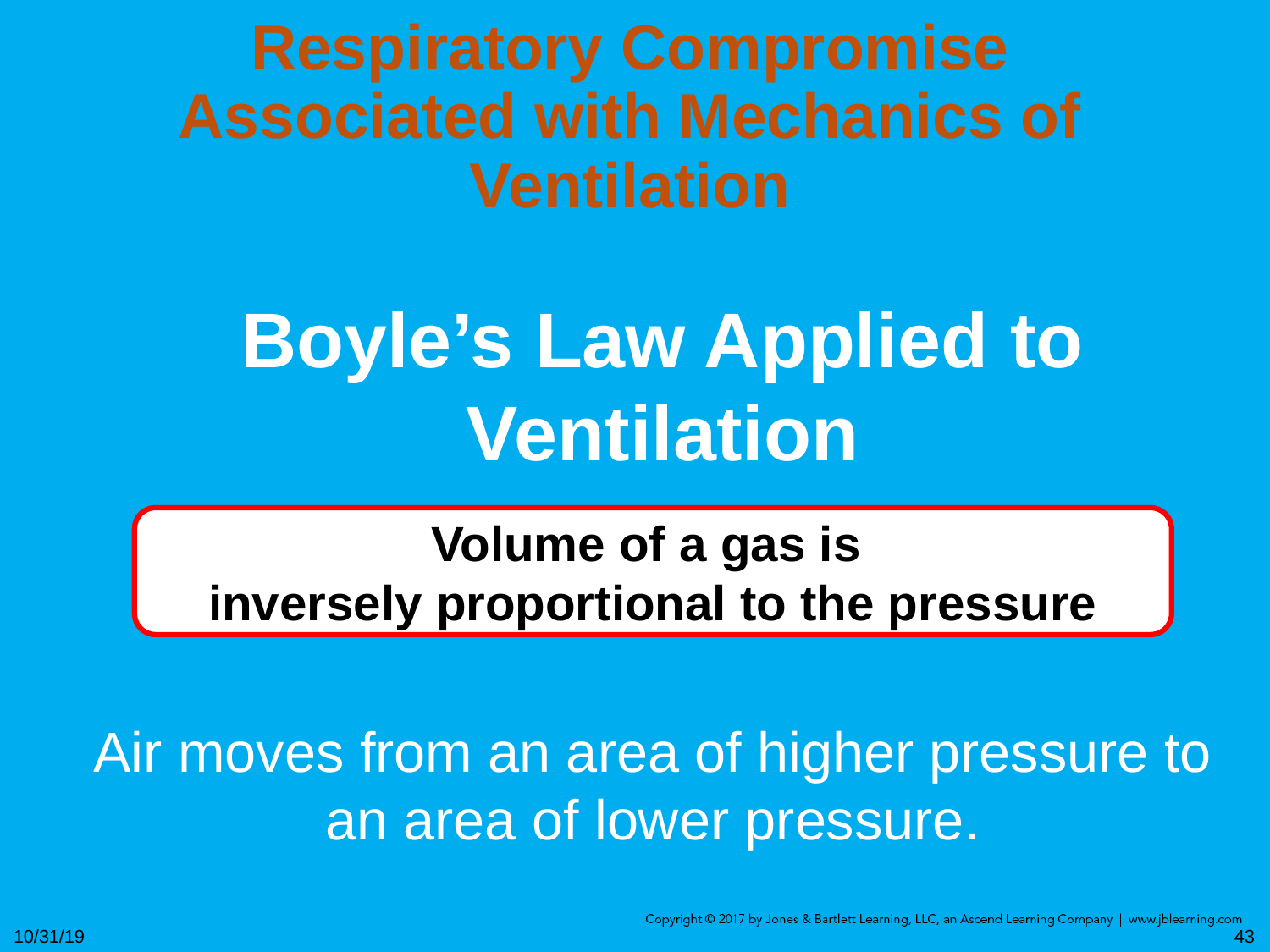

# Respiratory Compromise Associated with Mechanics of Ventilation
Boyle’s Law Applied to Ventilation
Volume of a gas is
inversely proportional to the pressure
Air moves from an area of higher pressure to an area of lower pressure.
10/31/19
43